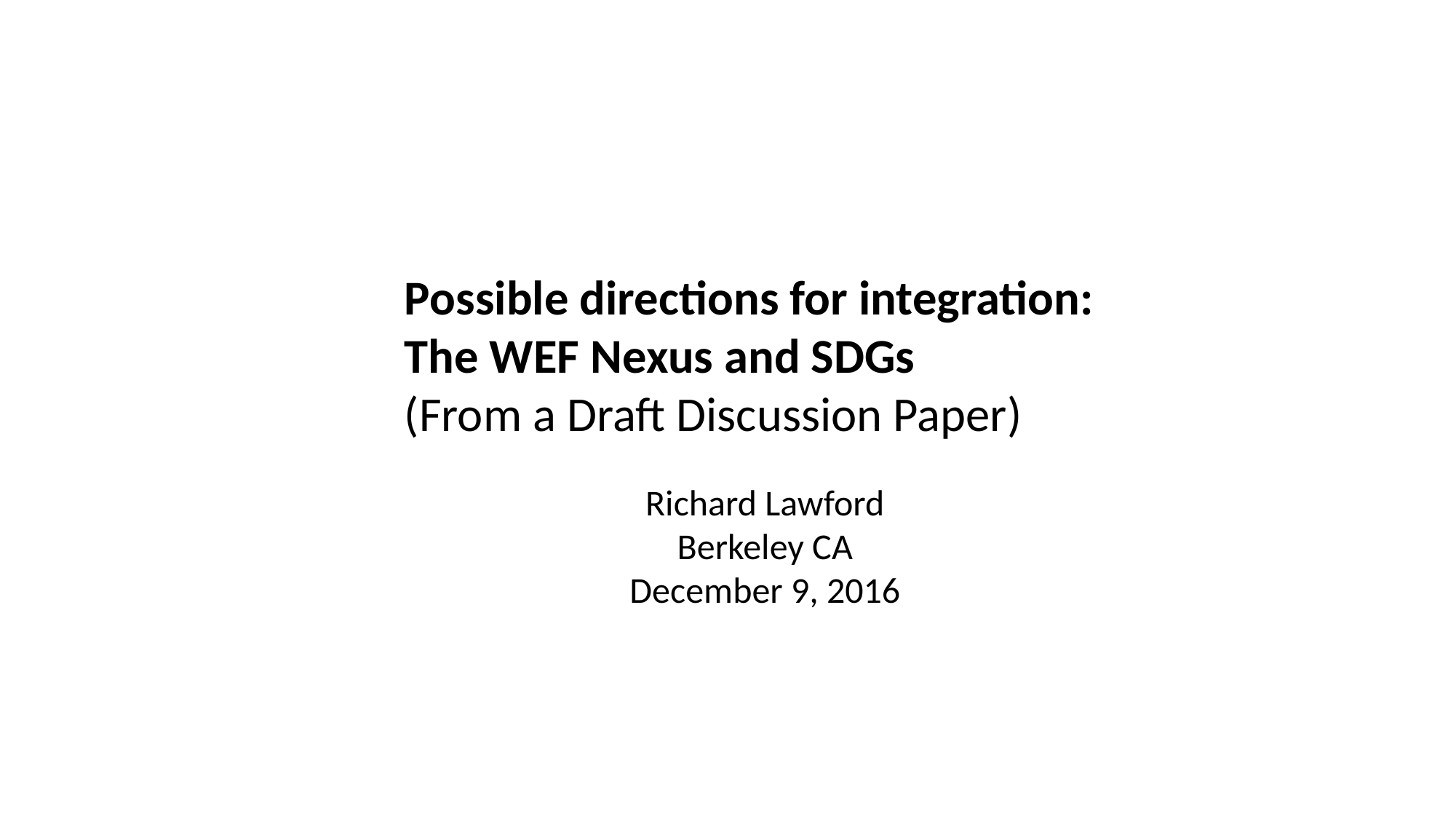

Possible directions for integration: The WEF Nexus and SDGs
(From a Draft Discussion Paper)
Richard Lawford
Berkeley CA
December 9, 2016